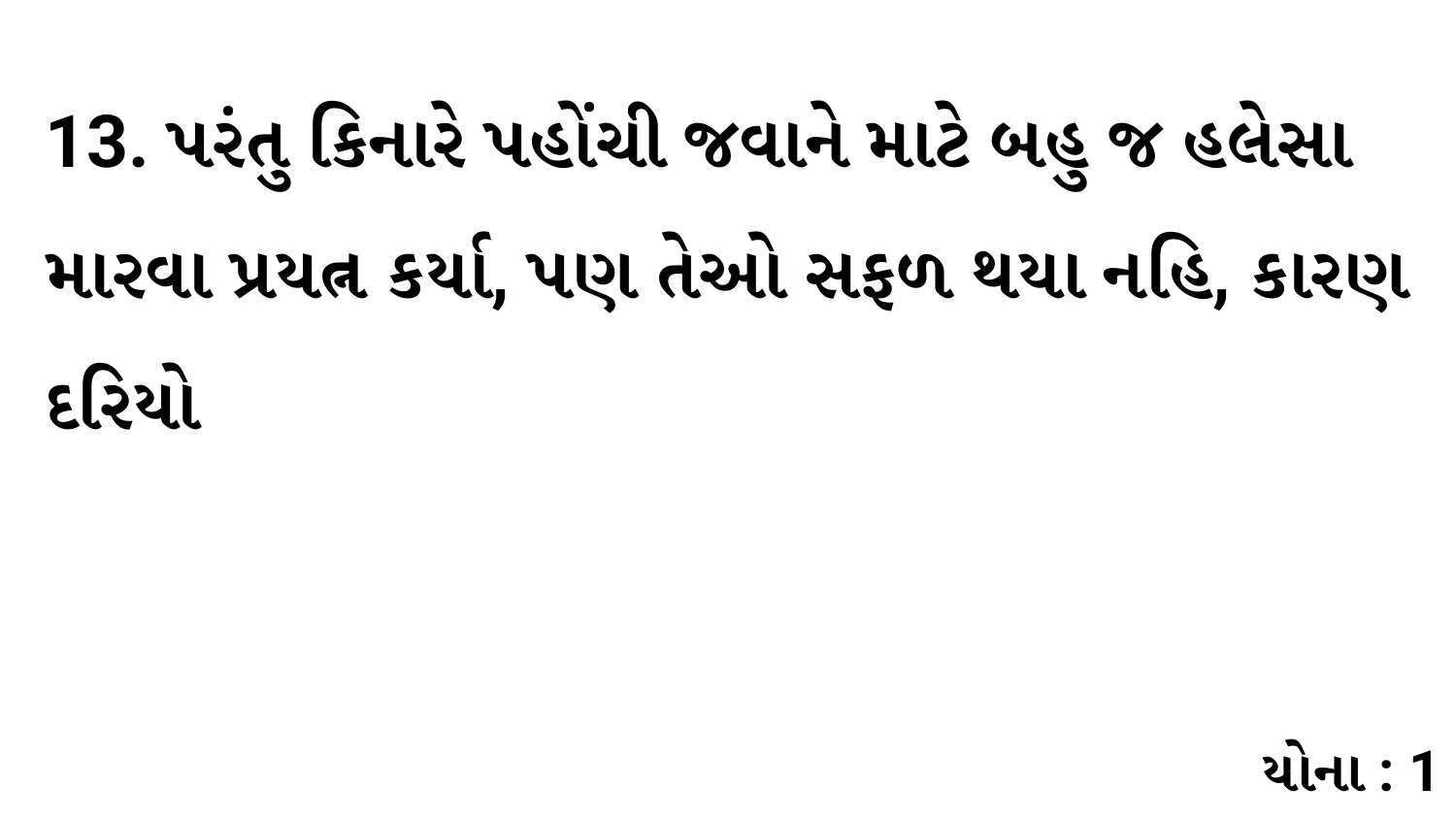

13. પરંતુ કિનારે પહોંચી જવાને માટે બહુ જ હલેસા મારવા પ્રયત્ન કર્યા, પણ તેઓ સફળ થયા નહિ, કારણ દરિયો
યોના : 1